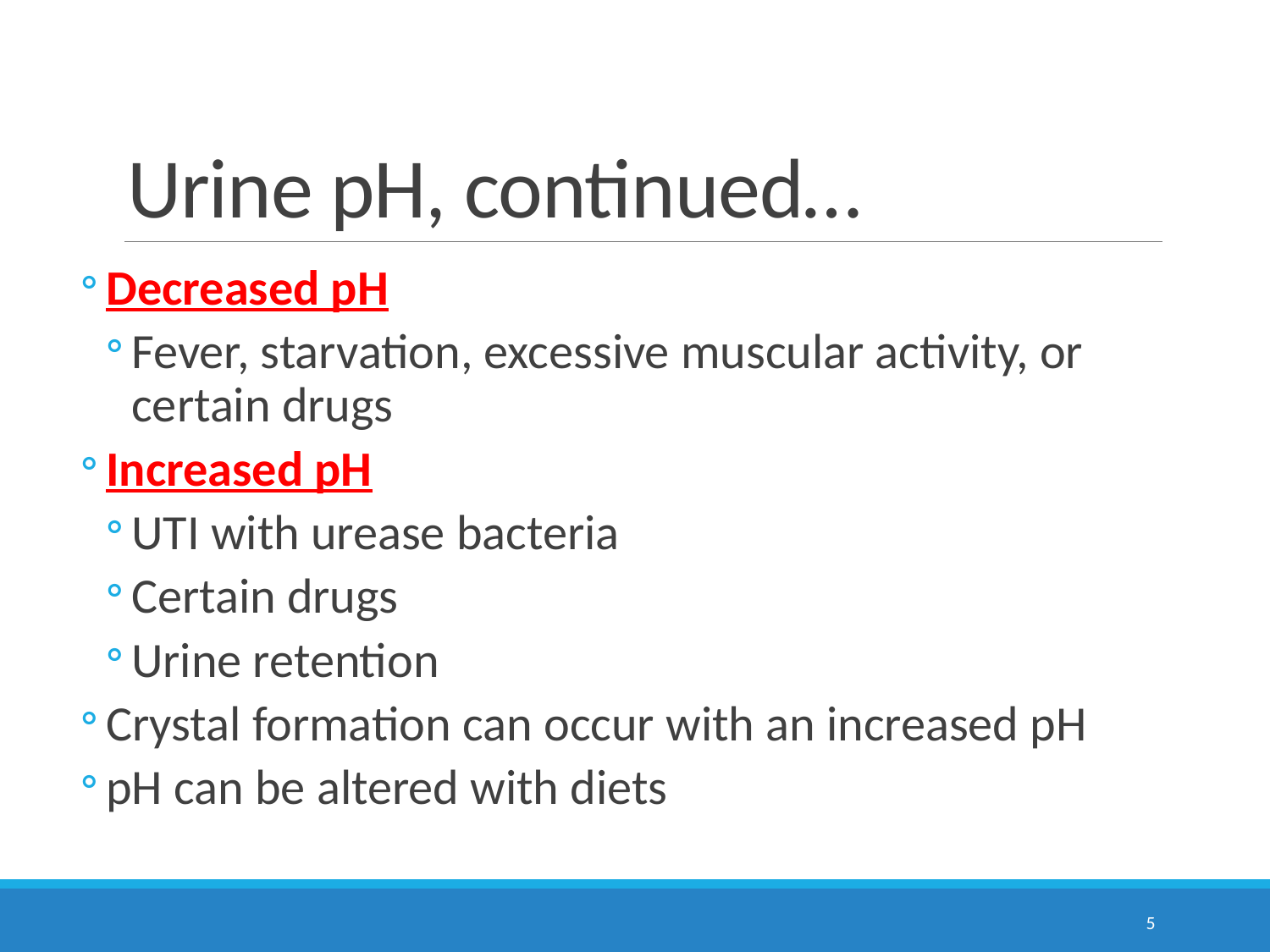

# Urine pH, continued…
Decreased pH
Fever, starvation, excessive muscular activity, or certain drugs
Increased pH
UTI with urease bacteria
Certain drugs
Urine retention
Crystal formation can occur with an increased pH
pH can be altered with diets

5